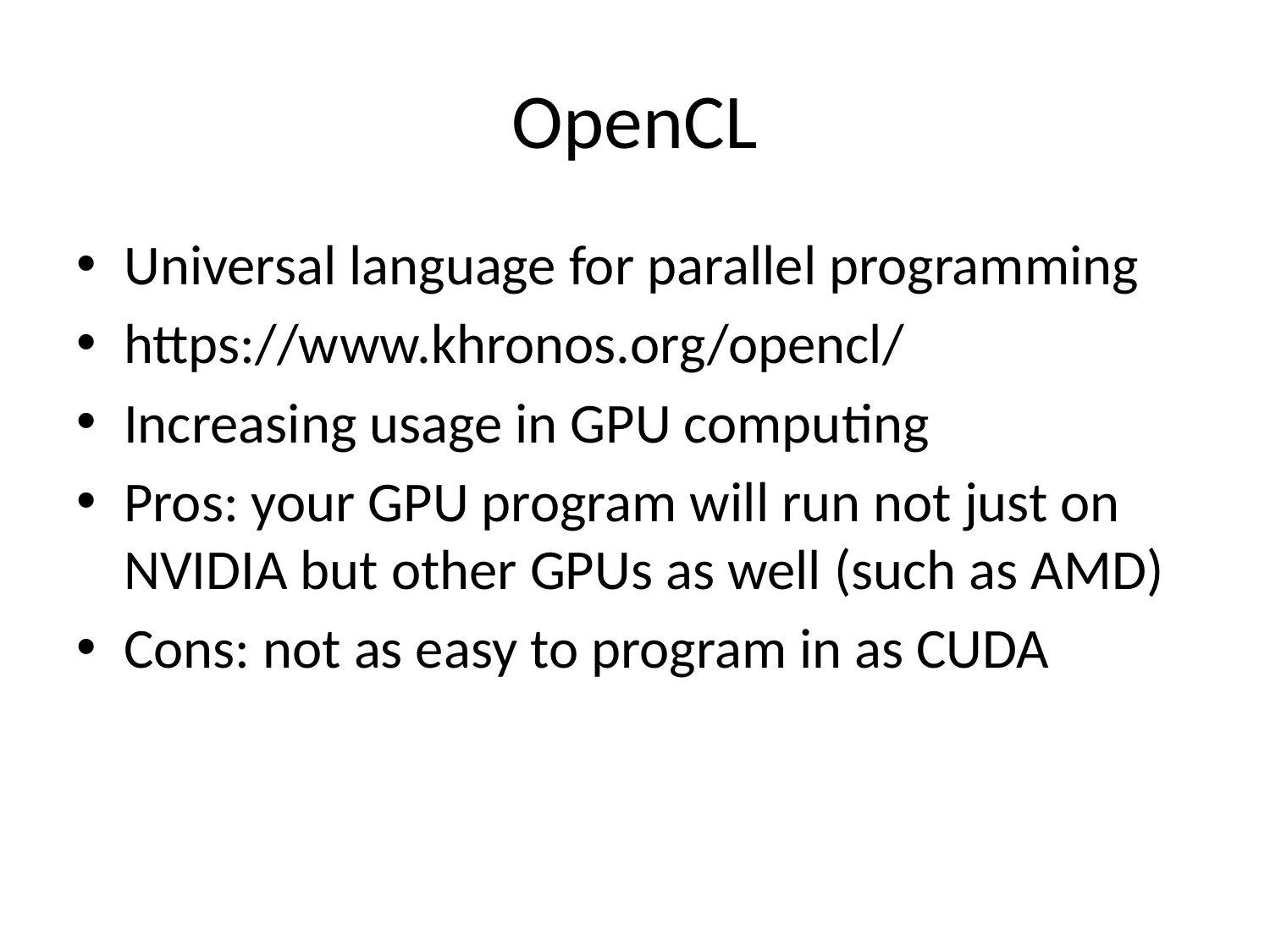

# OpenCL
Universal language for parallel programming
https://www.khronos.org/opencl/
Increasing usage in GPU computing
Pros: your GPU program will run not just on NVIDIA but other GPUs as well (such as AMD)
Cons: not as easy to program in as CUDA